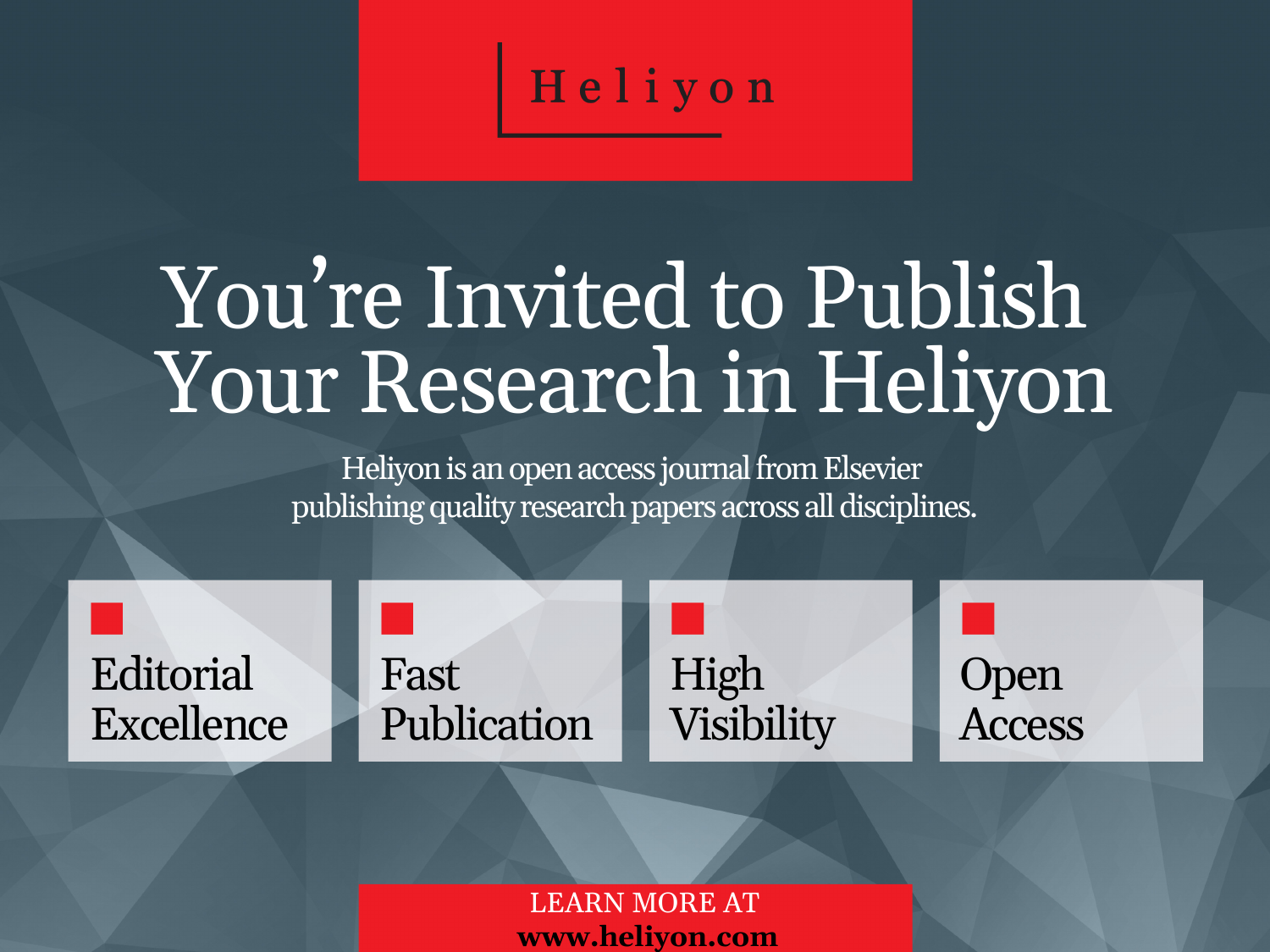

﻿You’re Invited to Publish
Your Research in Heliyon
Heliyon is an open access journal from Elsevier
publishing quality research papers across all disciplines.
Editorial Excellence
Fast Publication
High Visibility
Open
Access
Learn more at
 www.heliyon.com